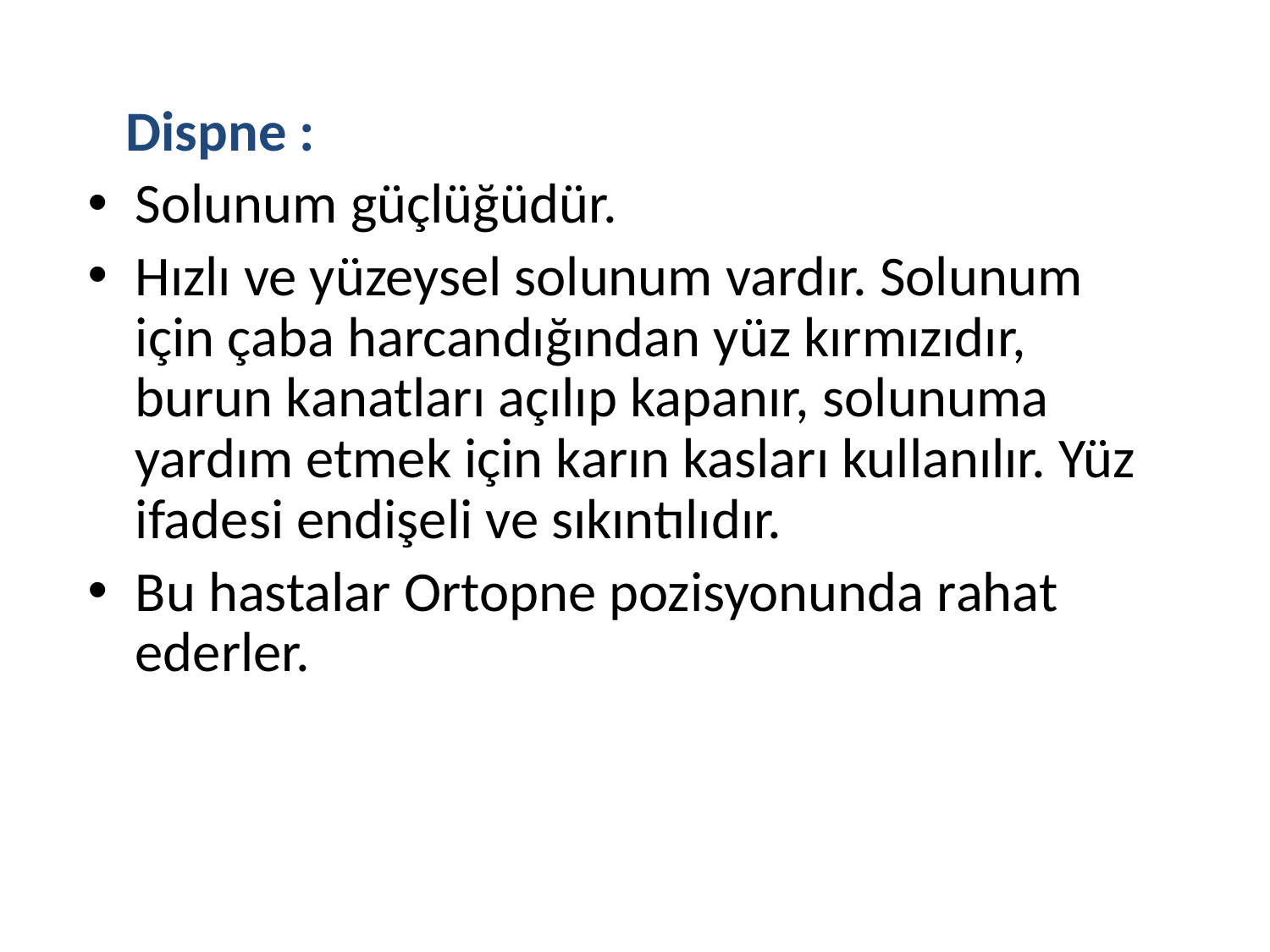

Dispne :
Solunum güçlüğüdür.
Hızlı ve yüzeysel solunum vardır. Solunum için çaba harcandığından yüz kırmızıdır, burun kanatları açılıp kapanır, solunuma yardım etmek için karın kasları kullanılır. Yüz ifadesi endişeli ve sıkıntılıdır.
Bu hastalar Ortopne pozisyonunda rahat ederler.